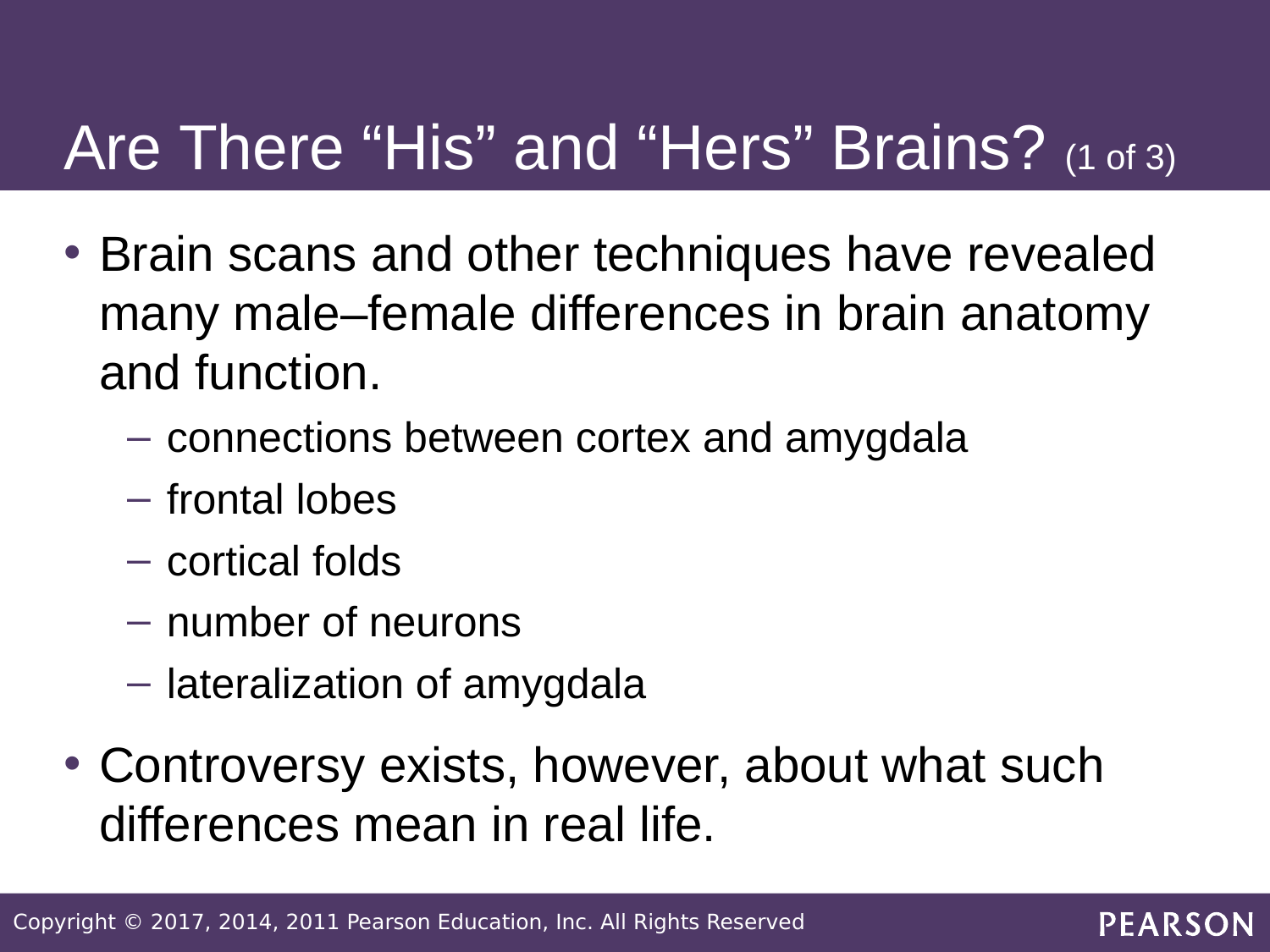

# Are There “His” and “Hers” Brains? (1 of 3)
Brain scans and other techniques have revealed many male–female differences in brain anatomy and function.
connections between cortex and amygdala
frontal lobes
cortical folds
number of neurons
lateralization of amygdala
Controversy exists, however, about what such differences mean in real life.